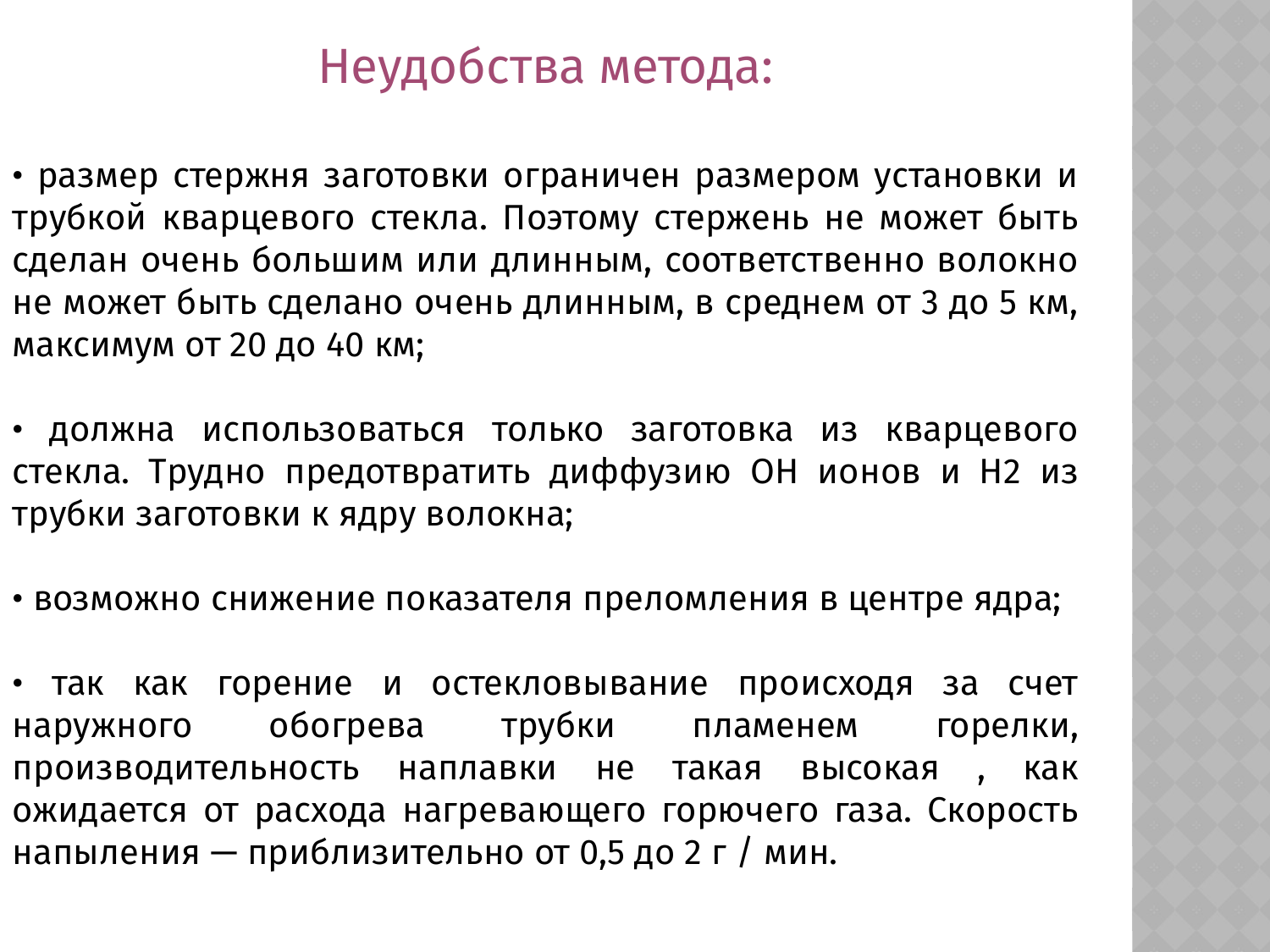

Неудобства метода:

• размер стержня заготовки ограничен размером установки и трубкой кварцевого стекла. Поэтому стержень не может быть сделан очень большим или длинным, соответственно волокно не может быть сделано очень длинным, в среднем от 3 до 5 км, максимум от 20 до 40 км;

• должна использоваться только заготовка из кварцевого стекла. Трудно предотвратить диффузию ОH ионов и H2 из трубки заготовки к ядру волокна;

• возможно снижение показателя преломления в центре ядра;

• так как горение и остекловывание происходя за счет наружного обогрева трубки пламенем горелки, производительность наплавки не такая высокая , как ожидается от расхода нагревающего горючего газа. Скорость напыления — приблизительно от 0,5 до 2 г / мин.